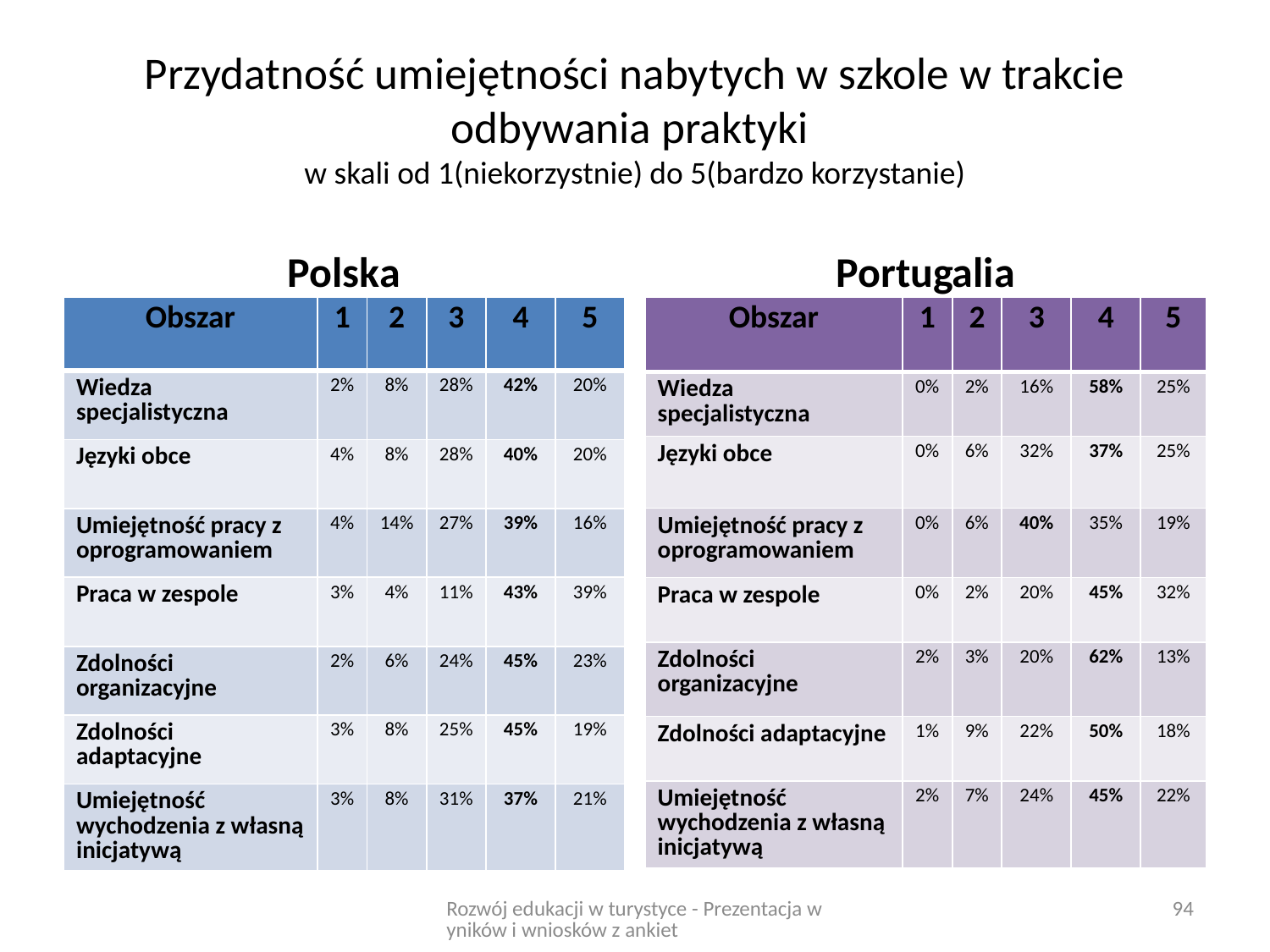

# Przydatność umiejętności nabytych w szkole w trakcie odbywania praktyki w skali od 1(niekorzystnie) do 5(bardzo korzystanie)
Polska
Portugalia
| Obszar | 1 | 2 | 3 | 4 | 5 |
| --- | --- | --- | --- | --- | --- |
| Wiedza specjalistyczna | 2% | 8% | 28% | 42% | 20% |
| Języki obce | 4% | 8% | 28% | 40% | 20% |
| Umiejętność pracy z oprogramowaniem | 4% | 14% | 27% | 39% | 16% |
| Praca w zespole | 3% | 4% | 11% | 43% | 39% |
| Zdolności organizacyjne | 2% | 6% | 24% | 45% | 23% |
| Zdolności adaptacyjne | 3% | 8% | 25% | 45% | 19% |
| Umiejętność wychodzenia z własną inicjatywą | 3% | 8% | 31% | 37% | 21% |
| Obszar | 1 | 2 | 3 | 4 | 5 |
| --- | --- | --- | --- | --- | --- |
| Wiedza specjalistyczna | 0% | 2% | 16% | 58% | 25% |
| Języki obce | 0% | 6% | 32% | 37% | 25% |
| Umiejętność pracy z oprogramowaniem | 0% | 6% | 40% | 35% | 19% |
| Praca w zespole | 0% | 2% | 20% | 45% | 32% |
| Zdolności organizacyjne | 2% | 3% | 20% | 62% | 13% |
| Zdolności adaptacyjne | 1% | 9% | 22% | 50% | 18% |
| Umiejętność wychodzenia z własną inicjatywą | 2% | 7% | 24% | 45% | 22% |
Rozwój edukacji w turystyce - Prezentacja wyników i wniosków z ankiet
94